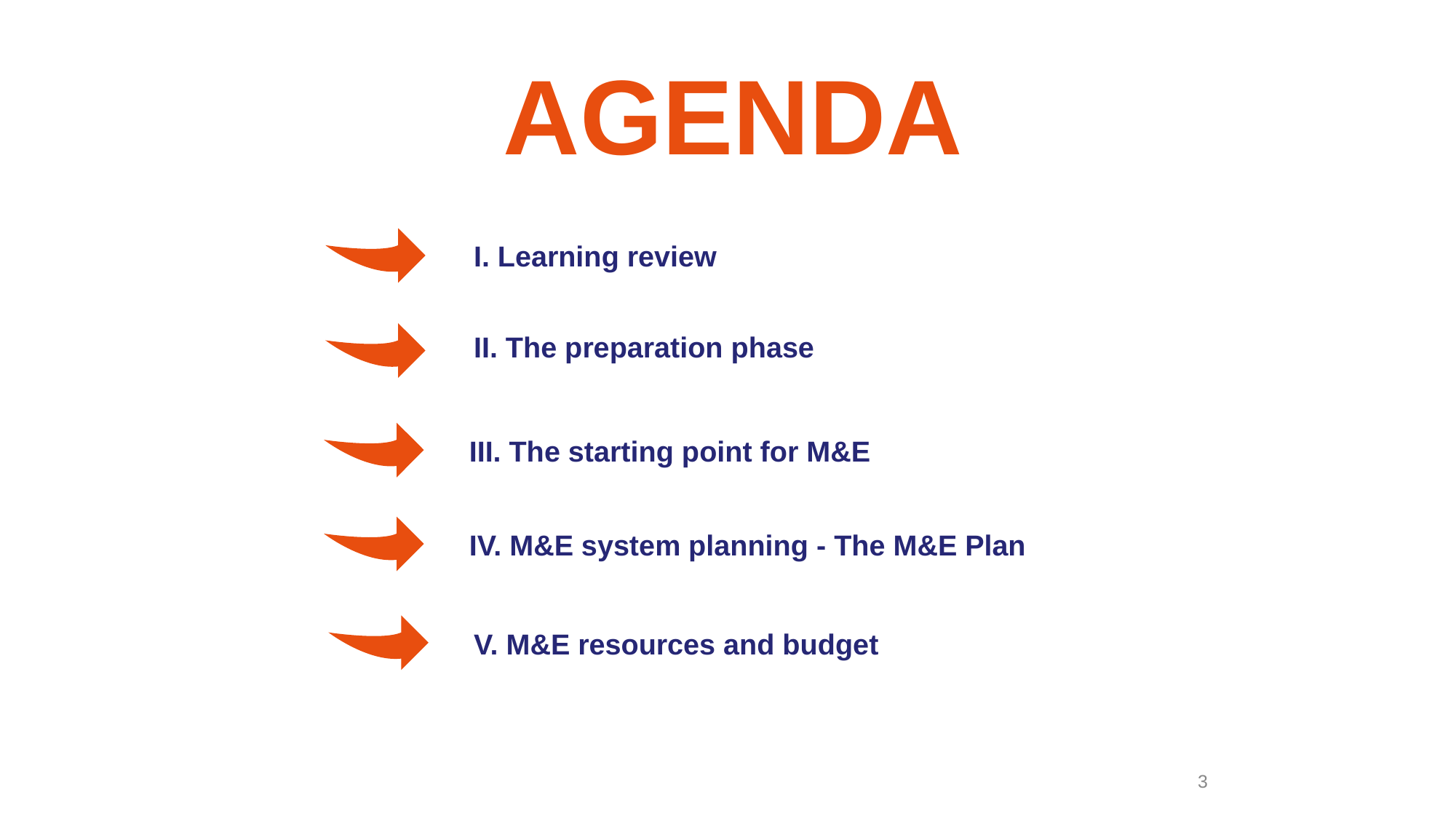

AGENDA

I. Learning review

II. The preparation phase

III. The starting point for M&E

IV. M&E system planning - The M&E Plan

V. M&E resources and budget

3